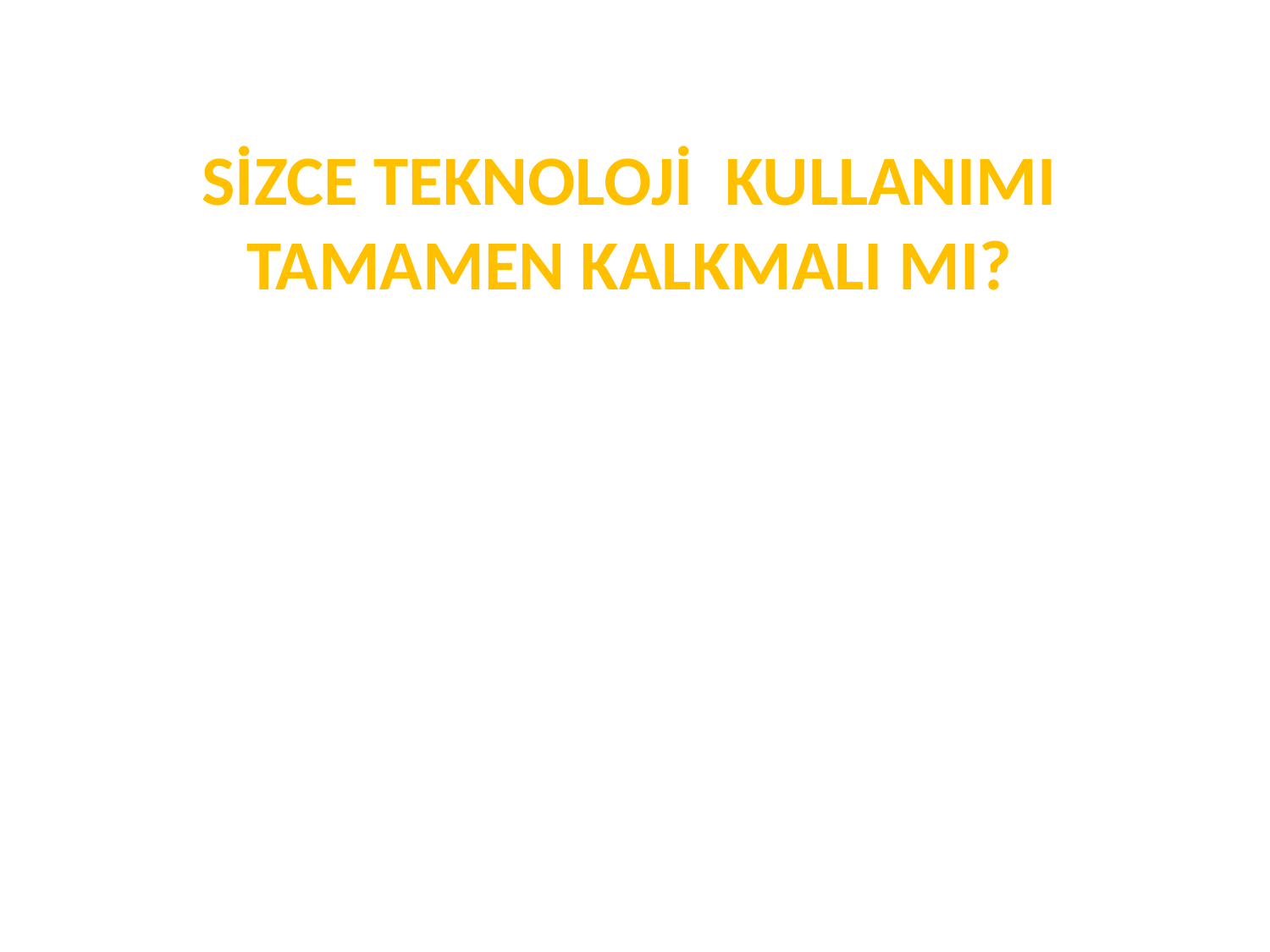

# SİZCE TEKNOLOJİ  KULLANIMI TAMAMEN KALKMALI MI?